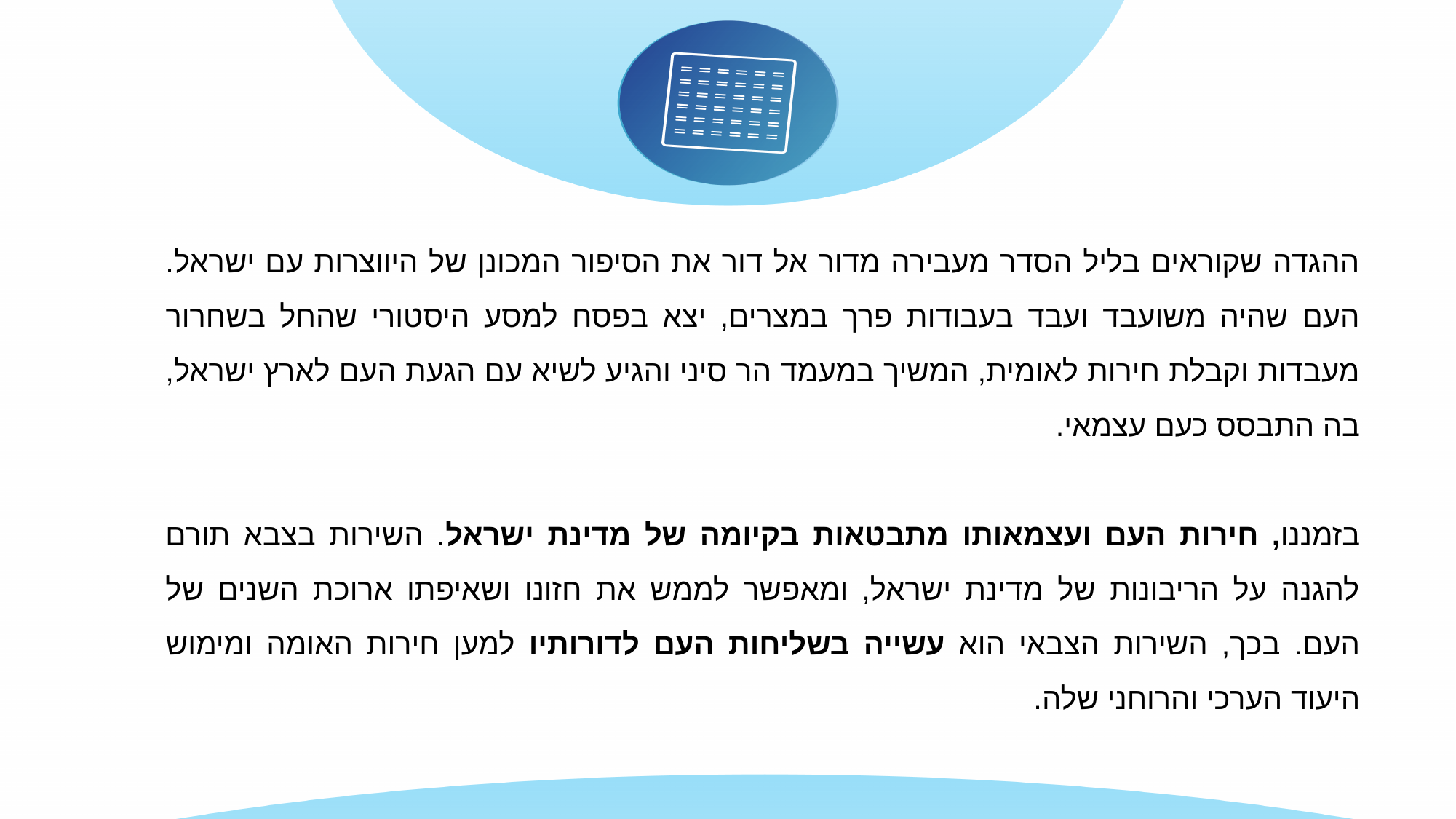

ההגדה שקוראים בליל הסדר מעבירה מדור אל דור את הסיפור המכונן של היווצרות עם ישראל. העם שהיה משועבד ועבד בעבודות פרך במצרים, יצא בפסח למסע היסטורי שהחל בשחרור מעבדות וקבלת חירות לאומית, המשיך במעמד הר סיני והגיע לשיא עם הגעת העם לארץ ישראל, בה התבסס כעם עצמאי.

בזמננו, חירות העם ועצמאותו מתבטאות בקיומה של מדינת ישראל. השירות בצבא תורם להגנה על הריבונות של מדינת ישראל, ומאפשר לממש את חזונו ושאיפתו ארוכת השנים של העם. בכך, השירות הצבאי הוא עשייה בשליחות העם לדורותיו למען חירות האומה ומימוש היעוד הערכי והרוחני שלה.